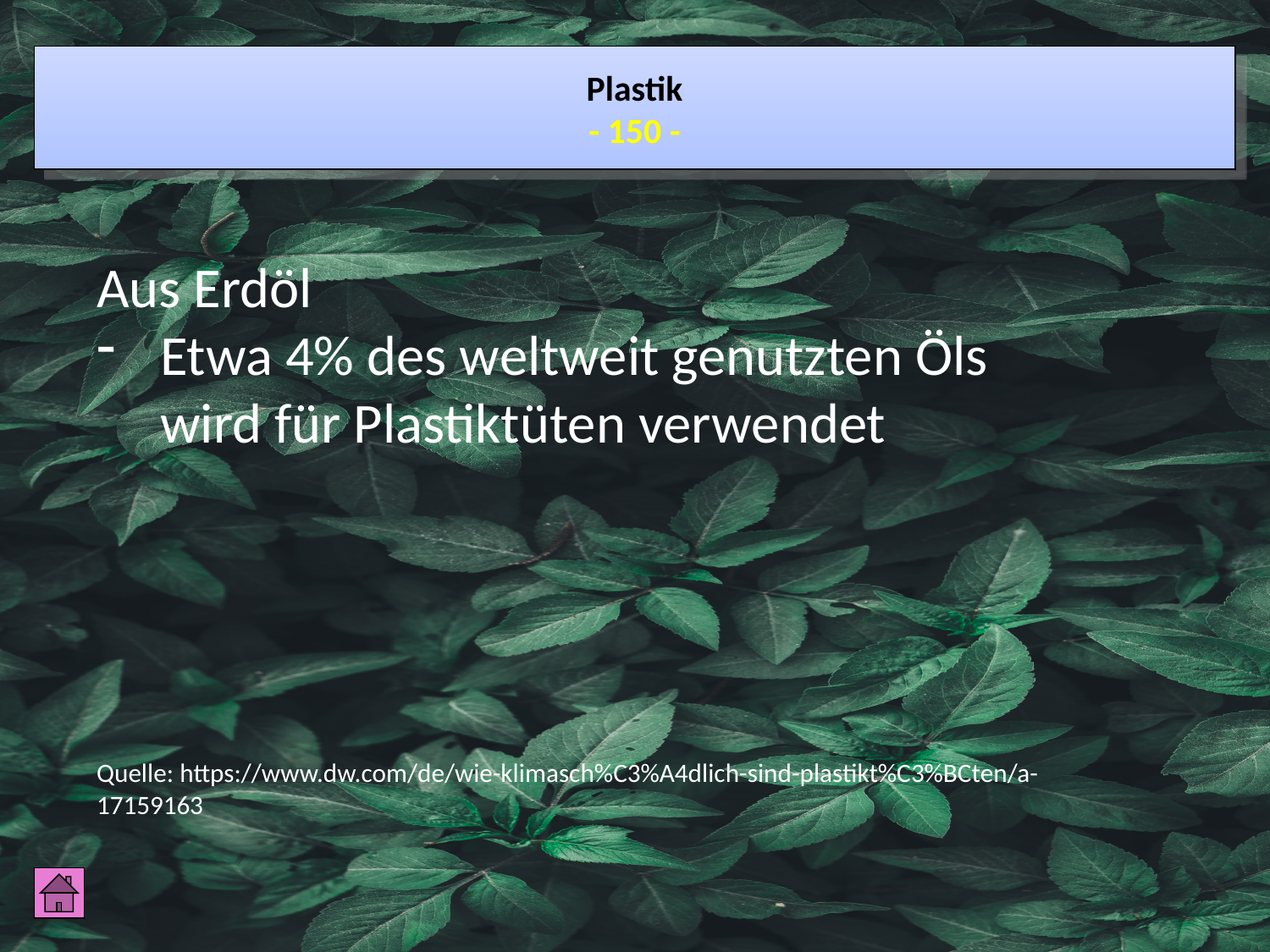

Plastik
- 150 -
Aus Erdöl
Etwa 4% des weltweit genutzten Öls wird für Plastiktüten verwendet

Quelle: https://www.dw.com/de/wie-klimasch%C3%A4dlich-sind-plastikt%C3%BCten/a-17159163